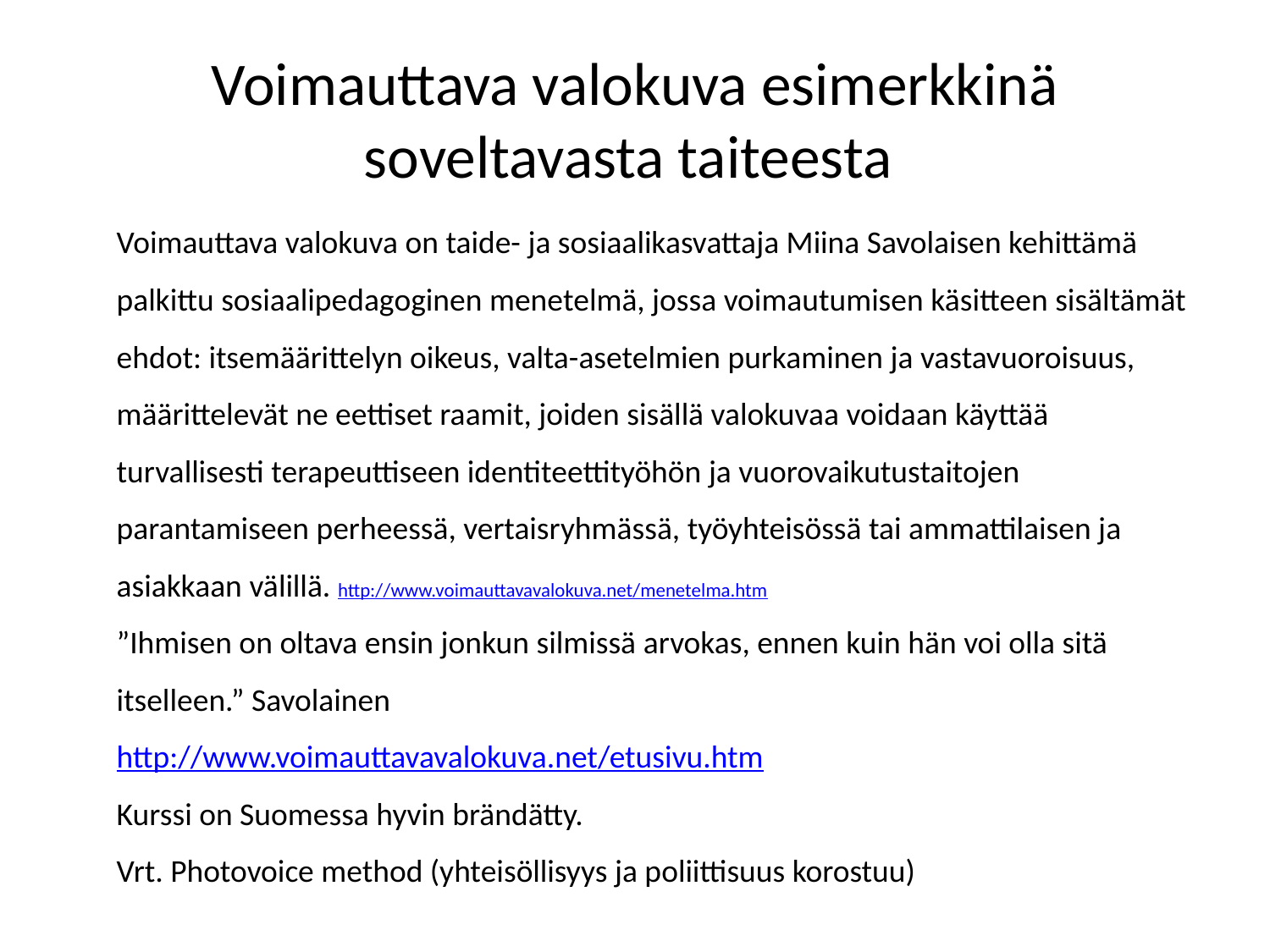

# Voimauttava valokuva esimerkkinä soveltavasta taiteesta
Voimauttava valokuva on taide- ja sosiaalikasvattaja Miina Savolaisen kehittämä palkittu sosiaalipedagoginen menetelmä, jossa voimautumisen käsitteen sisältämät ehdot: itsemäärittelyn oikeus, valta-asetelmien purkaminen ja vastavuoroisuus, määrittelevät ne eettiset raamit, joiden sisällä valokuvaa voidaan käyttää turvallisesti terapeuttiseen identiteettityöhön ja vuorovaikutustaitojen parantamiseen perheessä, vertaisryhmässä, työyhteisössä tai ammattilaisen ja asiakkaan välillä. http://www.voimauttavavalokuva.net/menetelma.htm
”Ihmisen on oltava ensin jonkun silmissä arvokas, ennen kuin hän voi olla sitä itselleen.” Savolainen
http://www.voimauttavavalokuva.net/etusivu.htm
Kurssi on Suomessa hyvin brändätty.
Vrt. Photovoice method (yhteisöllisyys ja poliittisuus korostuu)